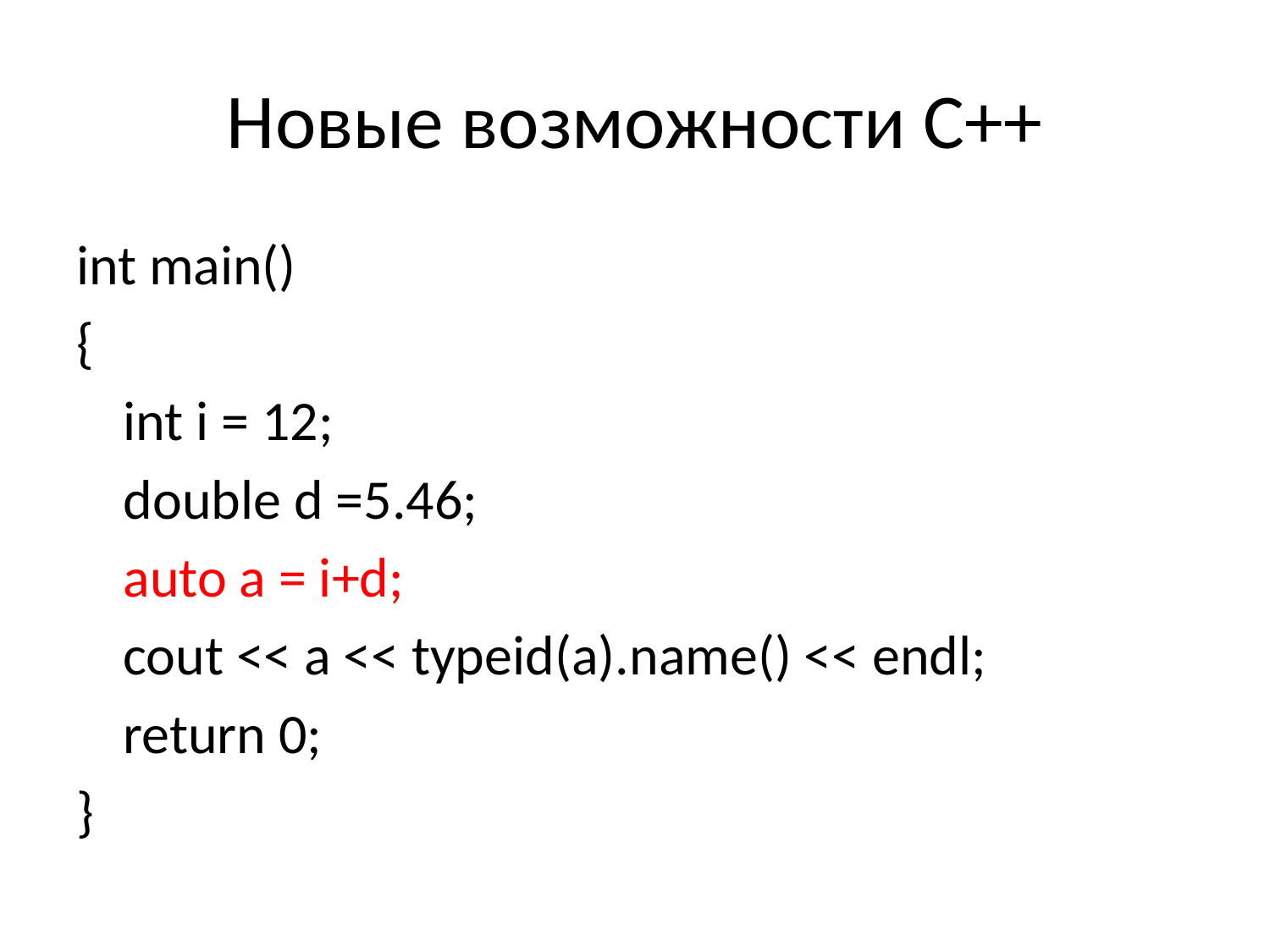

# Новые возможности С++
int main()
{
	int i = 12;
	double d =5.46;
	auto a = i+d;
	cout << a << typeid(a).name() << endl;
	return 0;
}